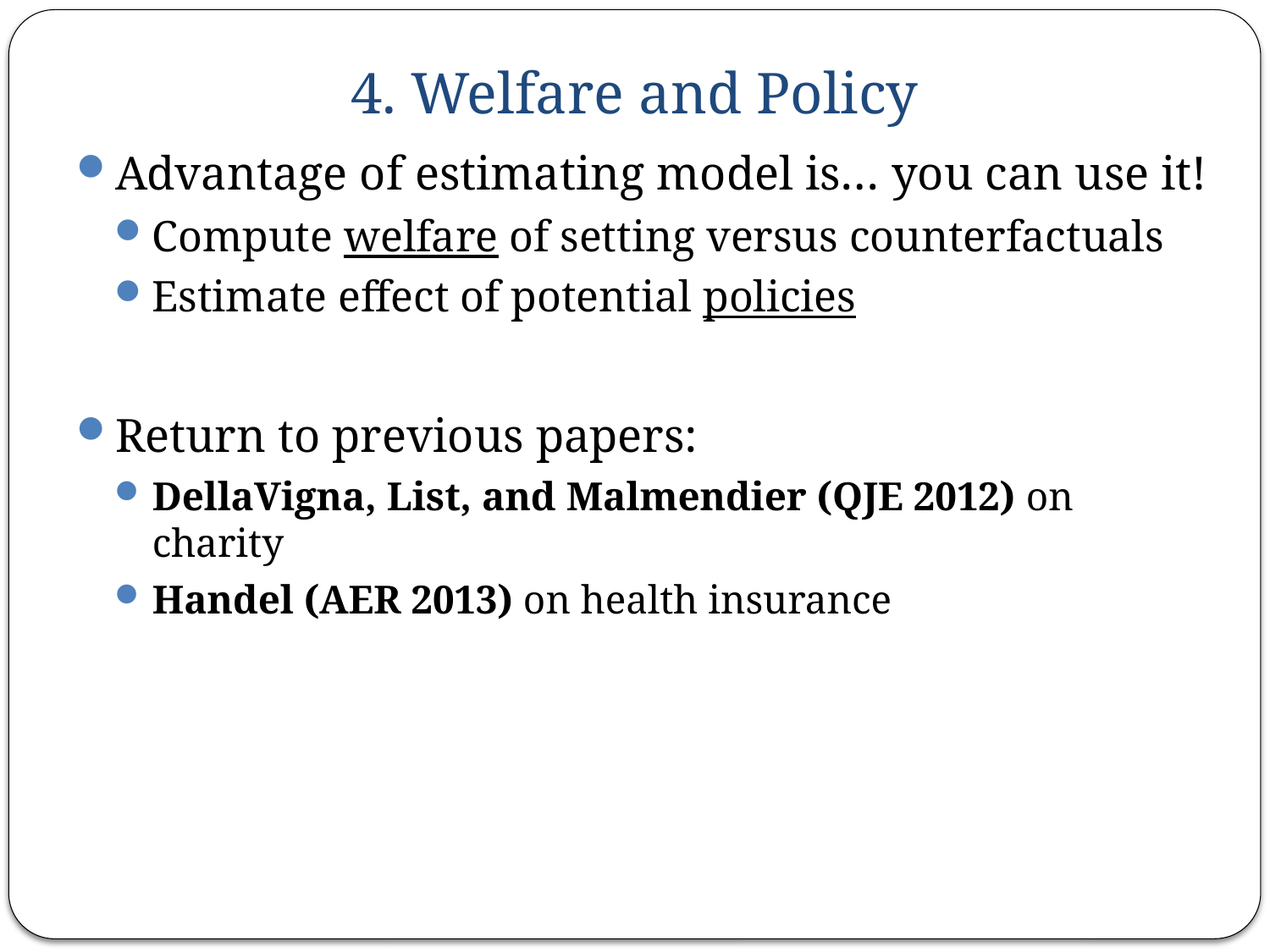

# 4. Welfare and Policy
Advantage of estimating model is… you can use it!
Compute welfare of setting versus counterfactuals
Estimate effect of potential policies

Return to previous papers:
DellaVigna, List, and Malmendier (QJE 2012) on charity
Handel (AER 2013) on health insurance